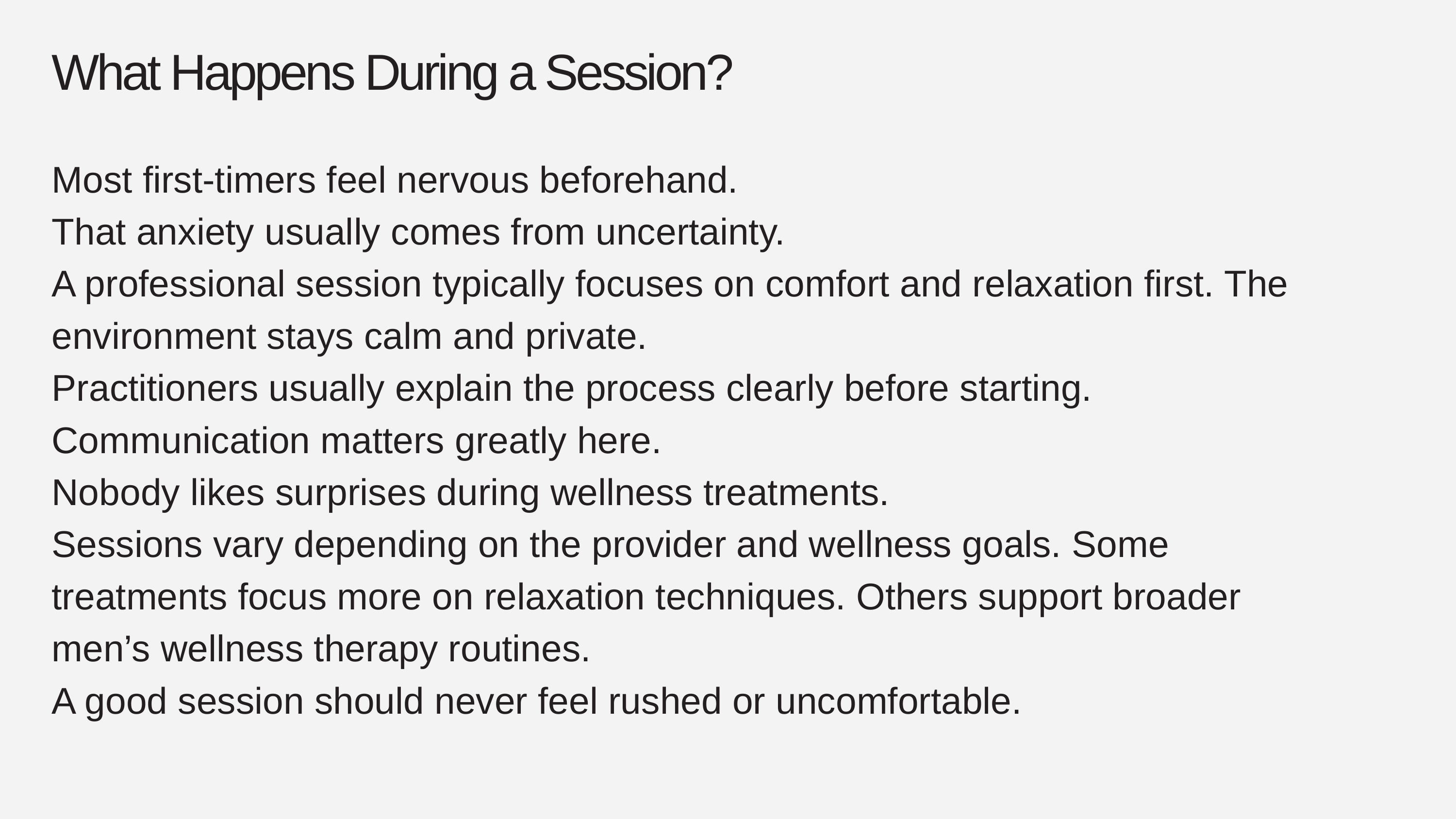

What Happens During a Session?
Most first-timers feel nervous beforehand.
That anxiety usually comes from uncertainty.
A professional session typically focuses on comfort and relaxation first. The environment stays calm and private.
Practitioners usually explain the process clearly before starting. Communication matters greatly here.
Nobody likes surprises during wellness treatments.
Sessions vary depending on the provider and wellness goals. Some treatments focus more on relaxation techniques. Others support broader men’s wellness therapy routines.
A good session should never feel rushed or uncomfortable.